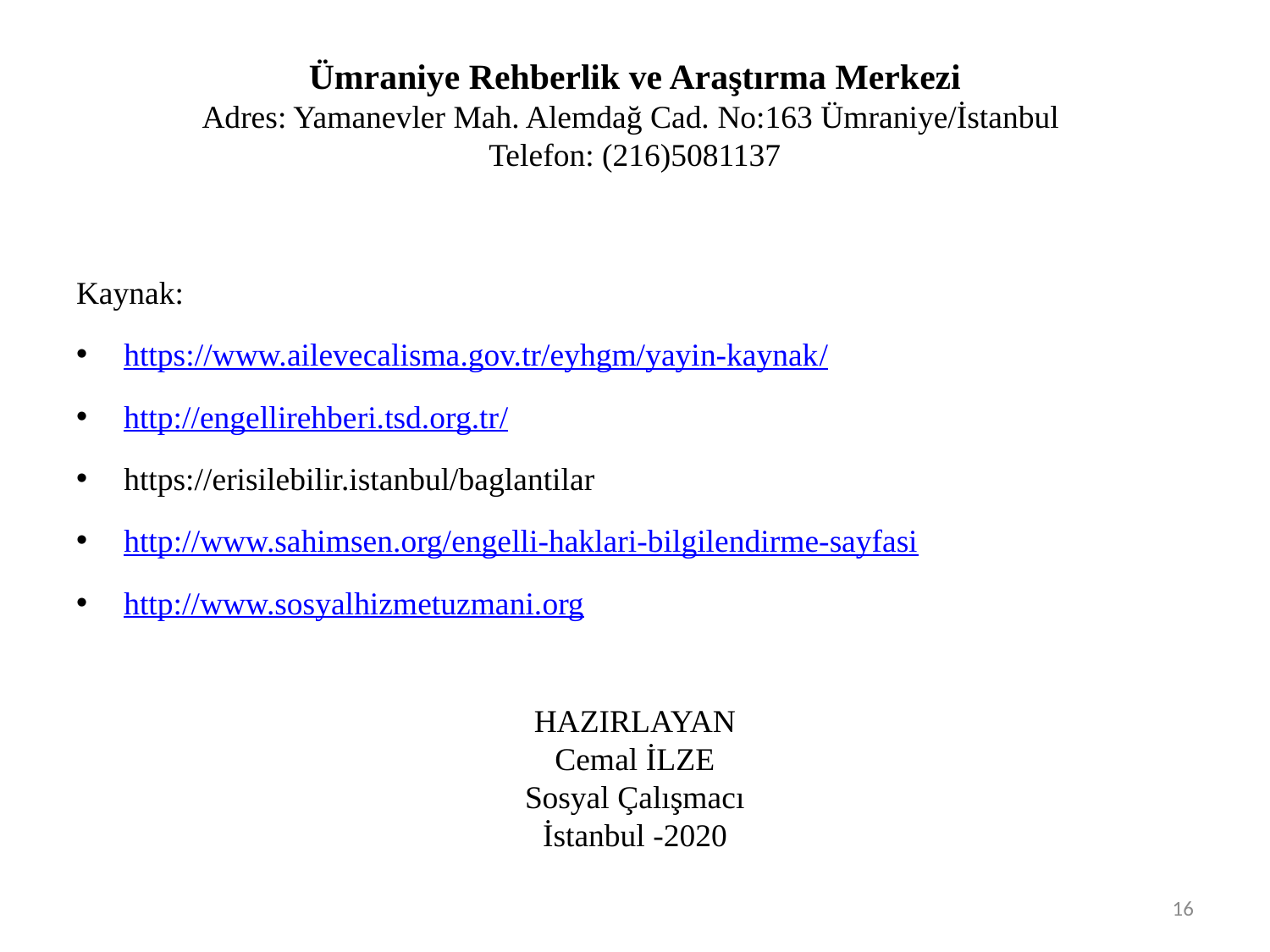

# Ümraniye Rehberlik ve Araştırma Merkezi Adres: Yamanevler Mah. Alemdağ Cad. No:163 Ümraniye/İstanbul Telefon: (216)5081137
Kaynak:
https://www.ailevecalisma.gov.tr/eyhgm/yayin-kaynak/
http://engellirehberi.tsd.org.tr/
https://erisilebilir.istanbul/baglantilar
http://www.sahimsen.org/engelli-haklari-bilgilendirme-sayfasi
http://www.sosyalhizmetuzmani.org

HAZIRLAYAN
Cemal İLZE
Sosyal Çalışmacı
İstanbul -2020
16